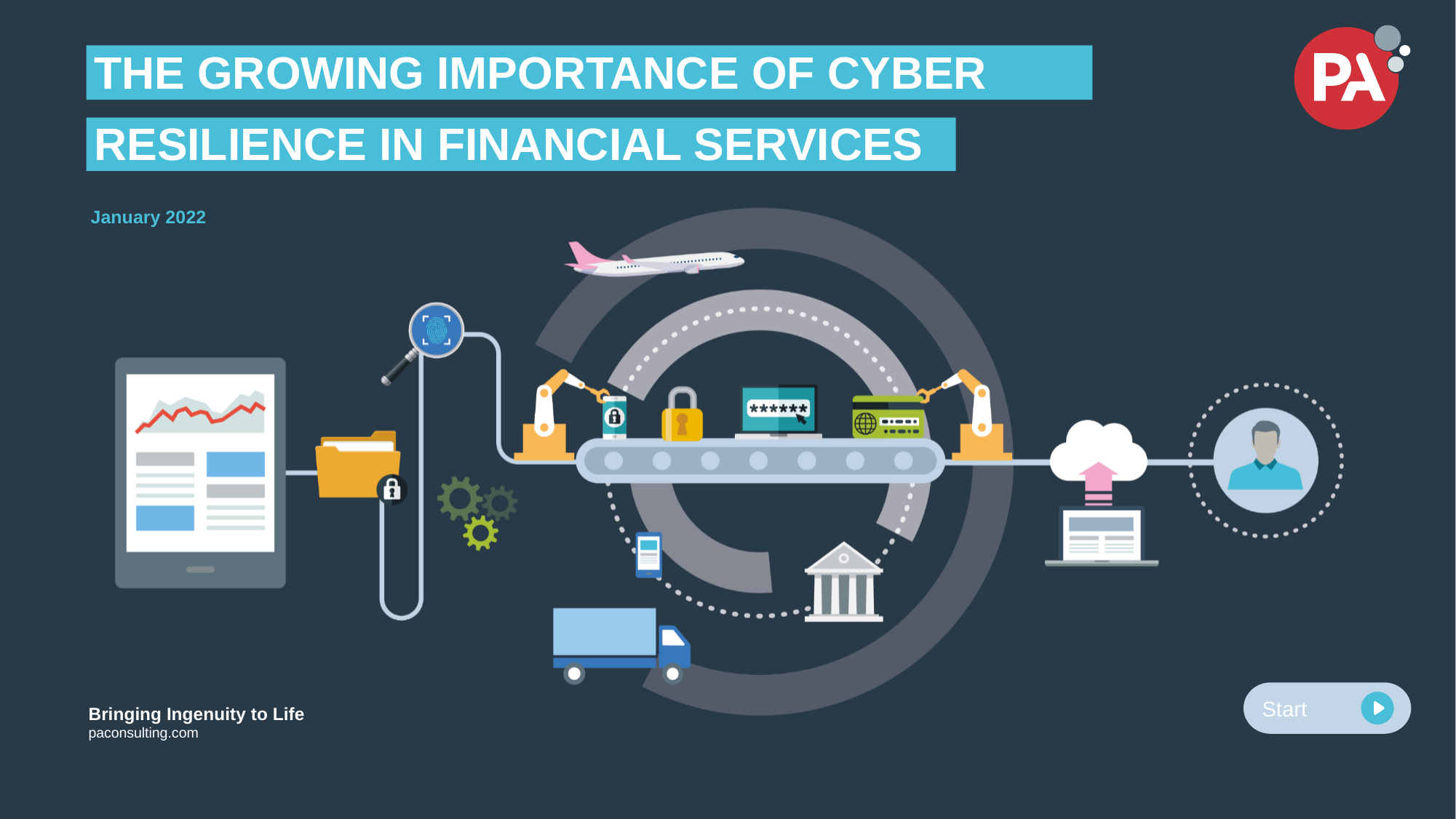

# THE GROWING IMPORTANCE OF CYBER

RESILIENCE IN FINANCIAL SERVICES

January 2022

Start

Bringing Ingenuity to Life
paconsulting.com